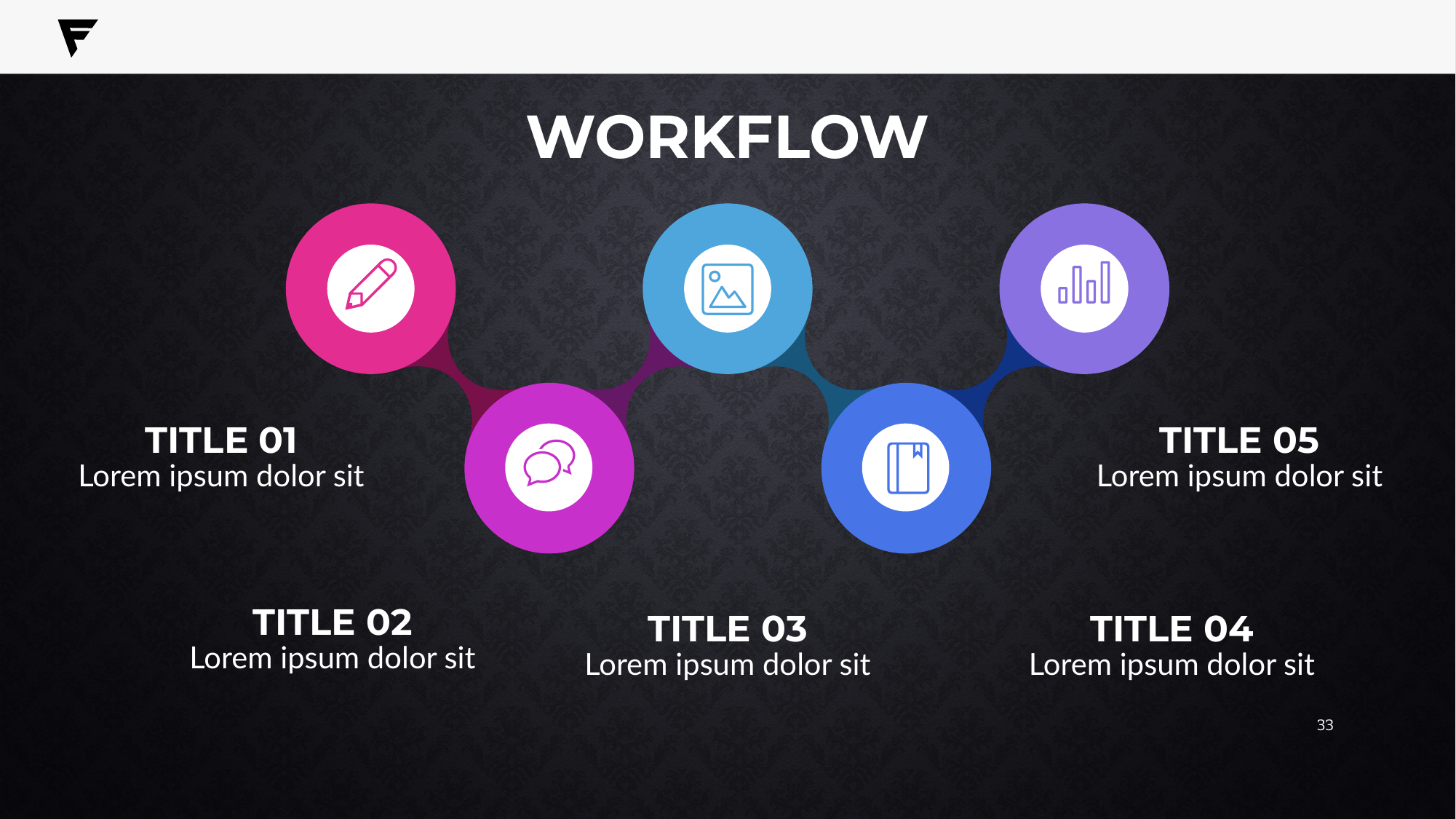

WORKFLOW

TITLE 01
Lorem ipsum dolor sit
TITLE 05
Lorem ipsum dolor sit

TITLE 02
Lorem ipsum dolor sit
TITLE 03
Lorem ipsum dolor sit
TITLE 04
Lorem ipsum dolor sit
33